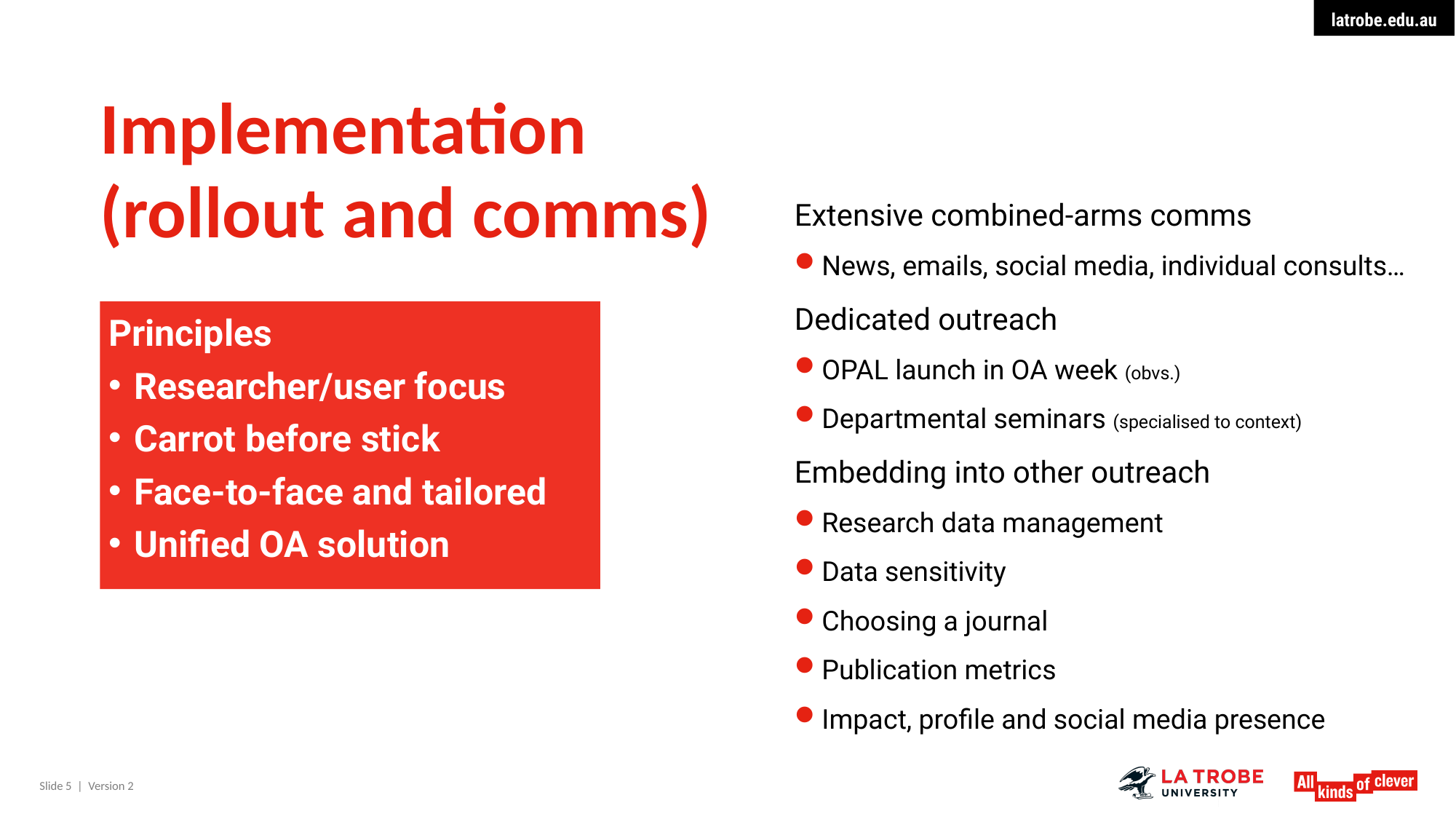

Implementation
(rollout and comms)
Extensive combined-arms comms
News, emails, social media, individual consults…
Dedicated outreach
OPAL launch in OA week (obvs.)
Departmental seminars (specialised to context)
Embedding into other outreach
Research data management
Data sensitivity
Choosing a journal
Publication metrics
Impact, profile and social media presence

Principles
Researcher/user focus
Carrot before stick
Face-to-face and tailored
Unified OA solution